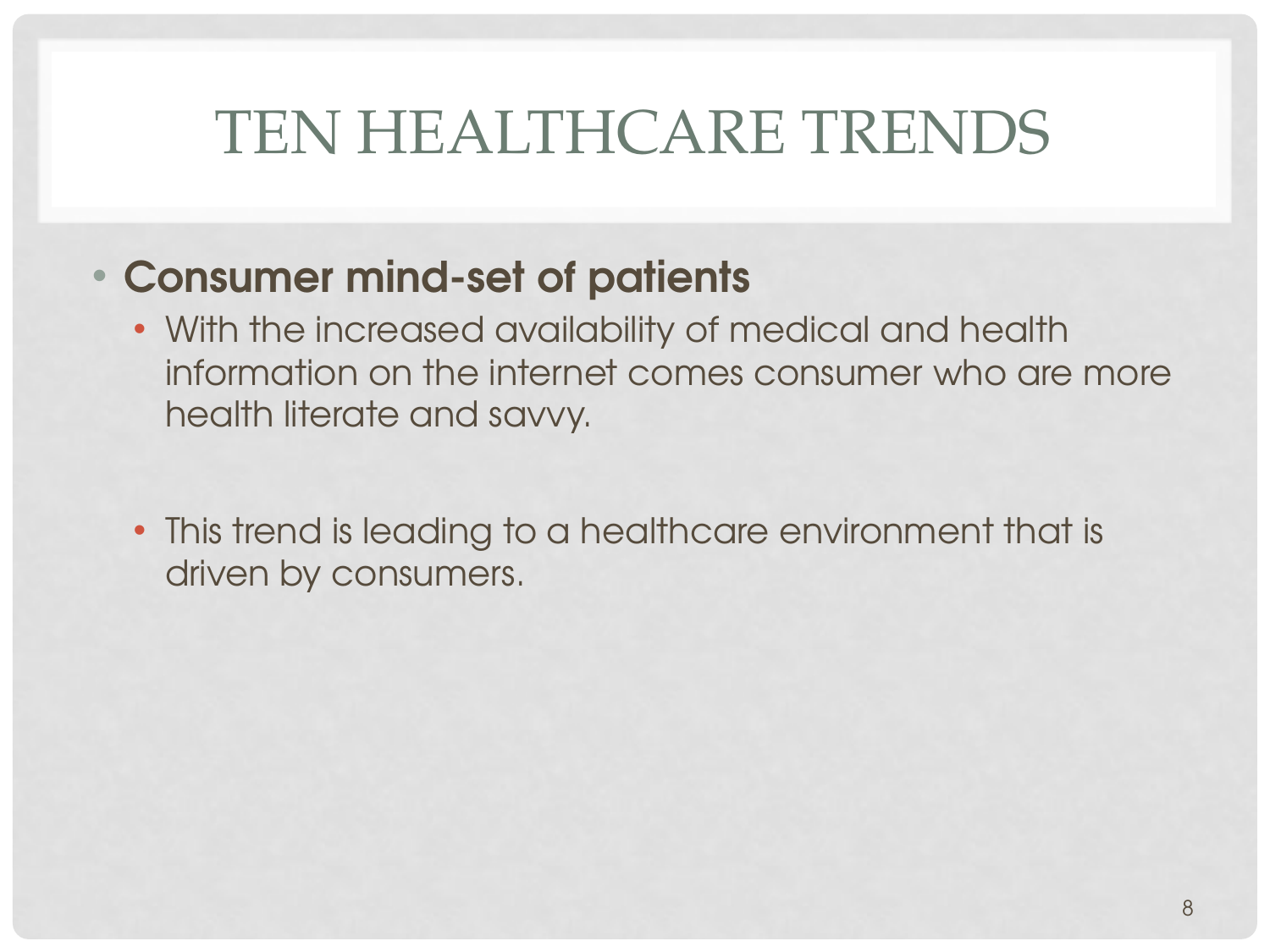

# Ten healthcare trends
Consumer mind-set of patients
With the increased availability of medical and health information on the internet comes consumer who are more health literate and savvy.

This trend is leading to a healthcare environment that is driven by consumers.
8